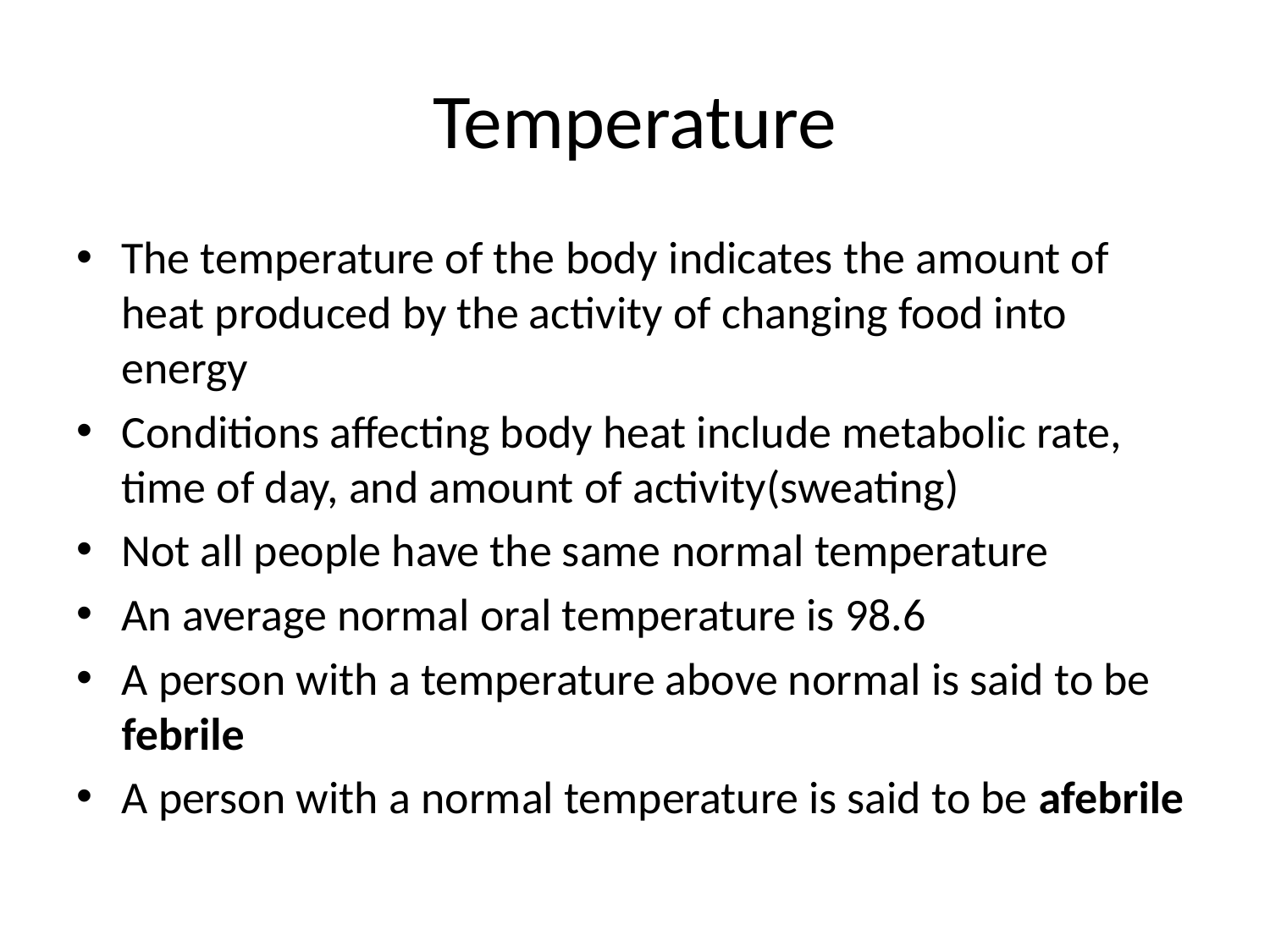

# Temperature
The temperature of the body indicates the amount of heat produced by the activity of changing food into energy
Conditions affecting body heat include metabolic rate, time of day, and amount of activity(sweating)
Not all people have the same normal temperature
An average normal oral temperature is 98.6
A person with a temperature above normal is said to be febrile
A person with a normal temperature is said to be afebrile